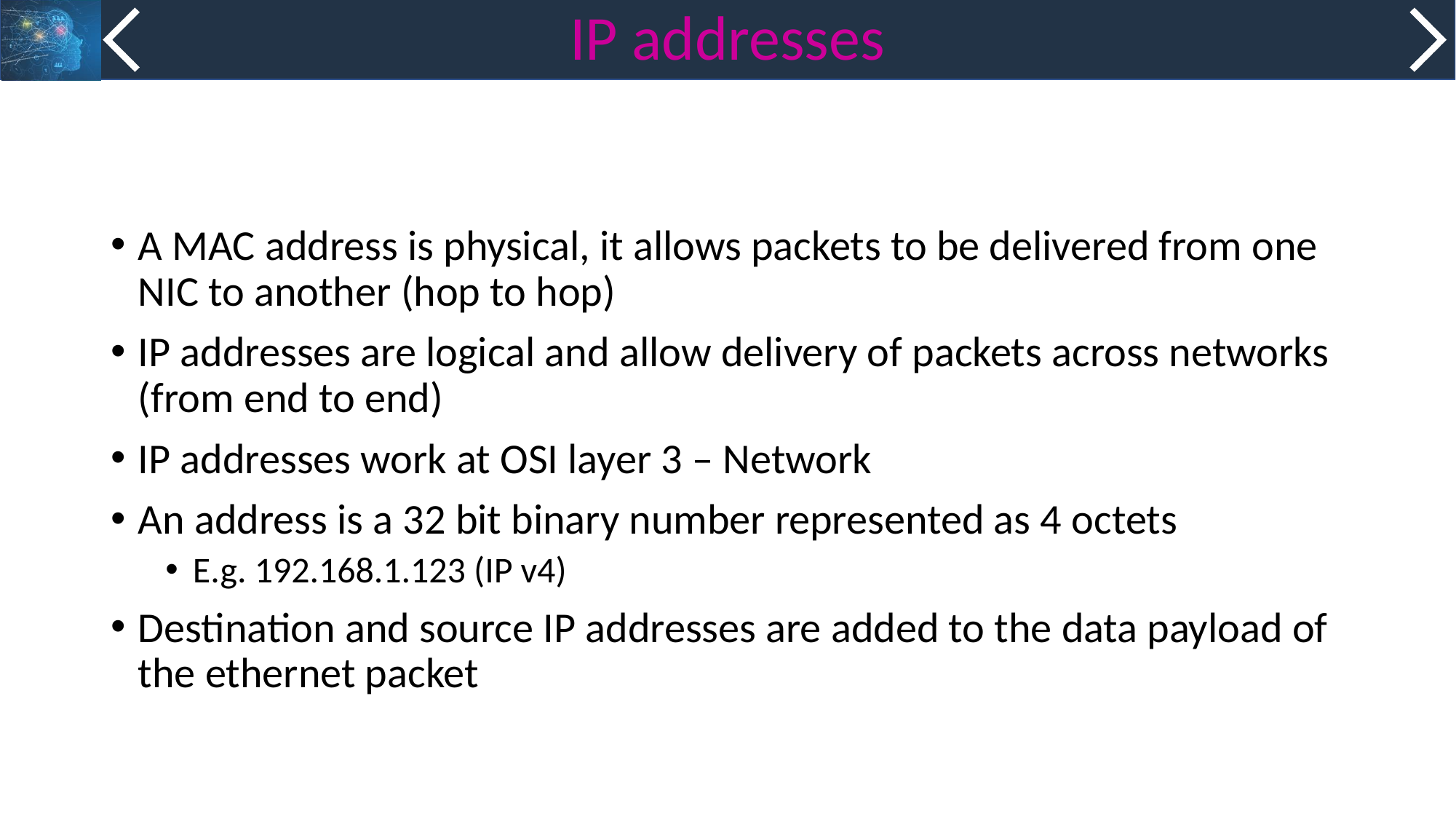

# IP addresses
A MAC address is physical, it allows packets to be delivered from one NIC to another (hop to hop)
IP addresses are logical and allow delivery of packets across networks (from end to end)
IP addresses work at OSI layer 3 – Network
An address is a 32 bit binary number represented as 4 octets
E.g. 192.168.1.123 (IP v4)
Destination and source IP addresses are added to the data payload of the ethernet packet